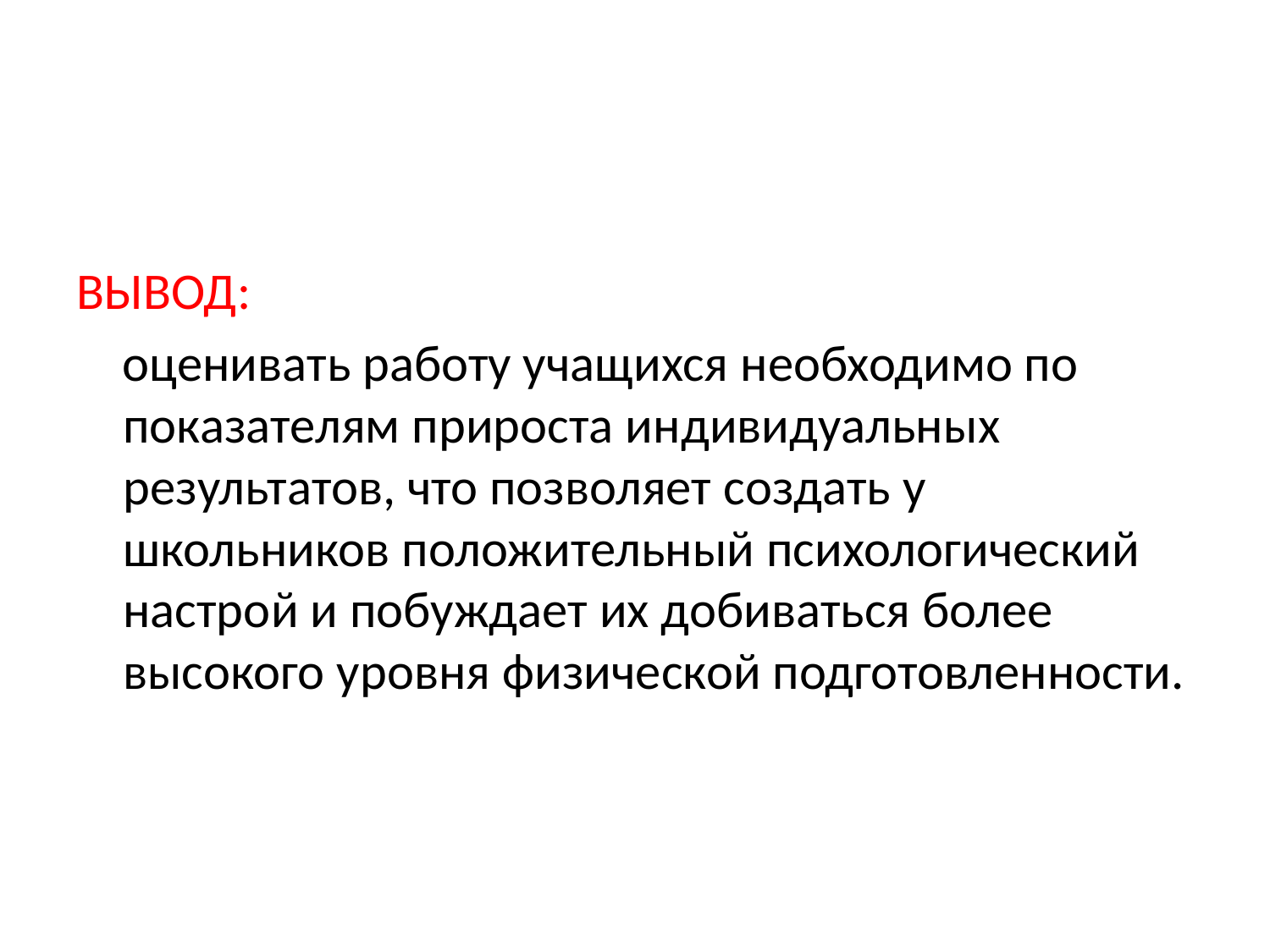

ВЫВОД:
    оценивать работу учащихся необходимо по показателям прироста индивидуальных результатов, что позволяет создать у школьников положительный психологический настрой и побуждает их добиваться более высокого уровня физической подготовленности.